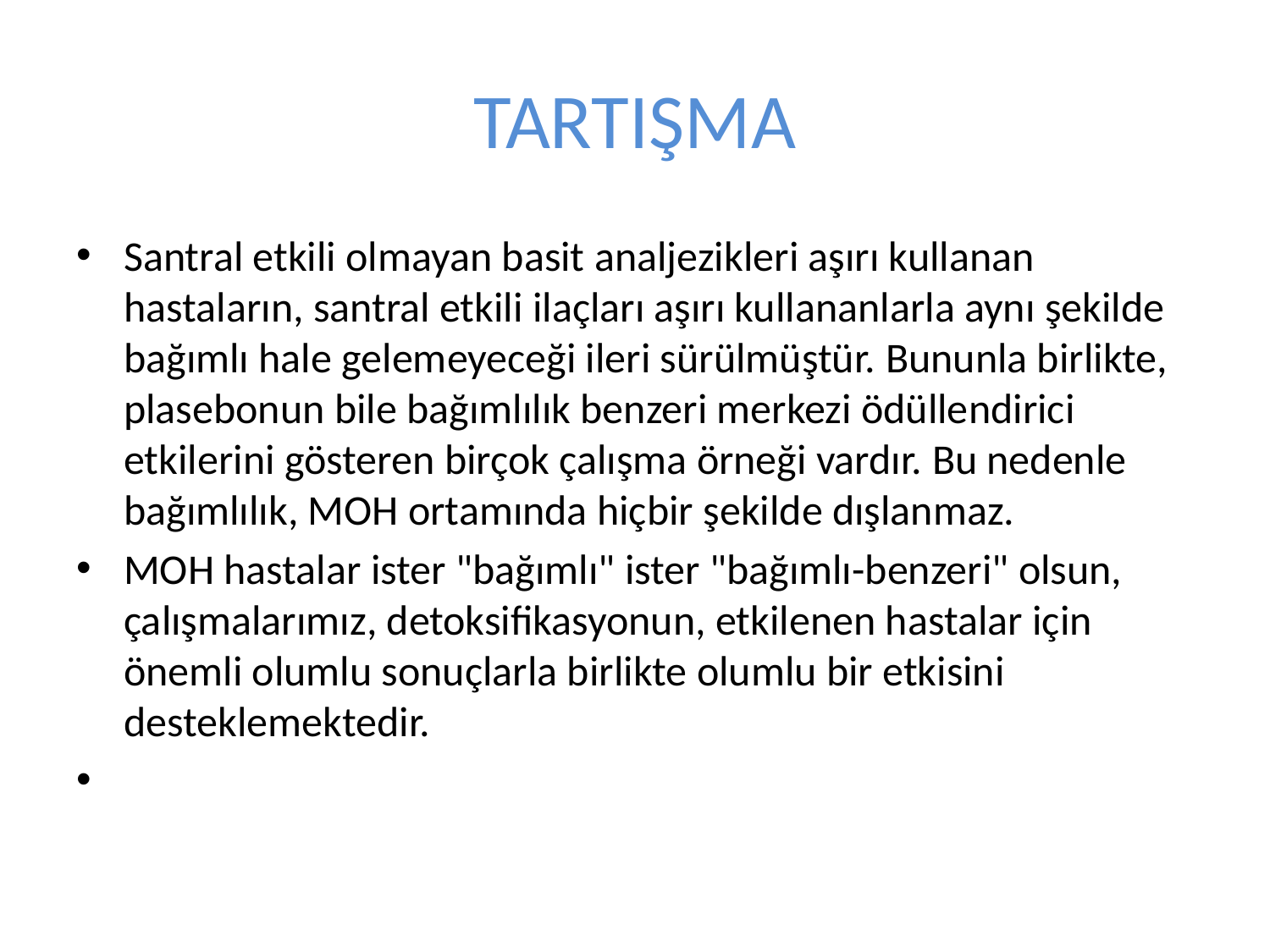

# TARTIŞMA
Santral etkili olmayan basit analjezikleri aşırı kullanan hastaların, santral etkili ilaçları aşırı kullananlarla aynı şekilde bağımlı hale gelemeyeceği ileri sürülmüştür. Bununla birlikte, plasebonun bile bağımlılık benzeri merkezi ödüllendirici etkilerini gösteren birçok çalışma örneği vardır. Bu nedenle bağımlılık, MOH ortamında hiçbir şekilde dışlanmaz.
MOH hastalar ister "bağımlı" ister "bağımlı-benzeri" olsun, çalışmalarımız, detoksifikasyonun, etkilenen hastalar için önemli olumlu sonuçlarla birlikte olumlu bir etkisini desteklemektedir.